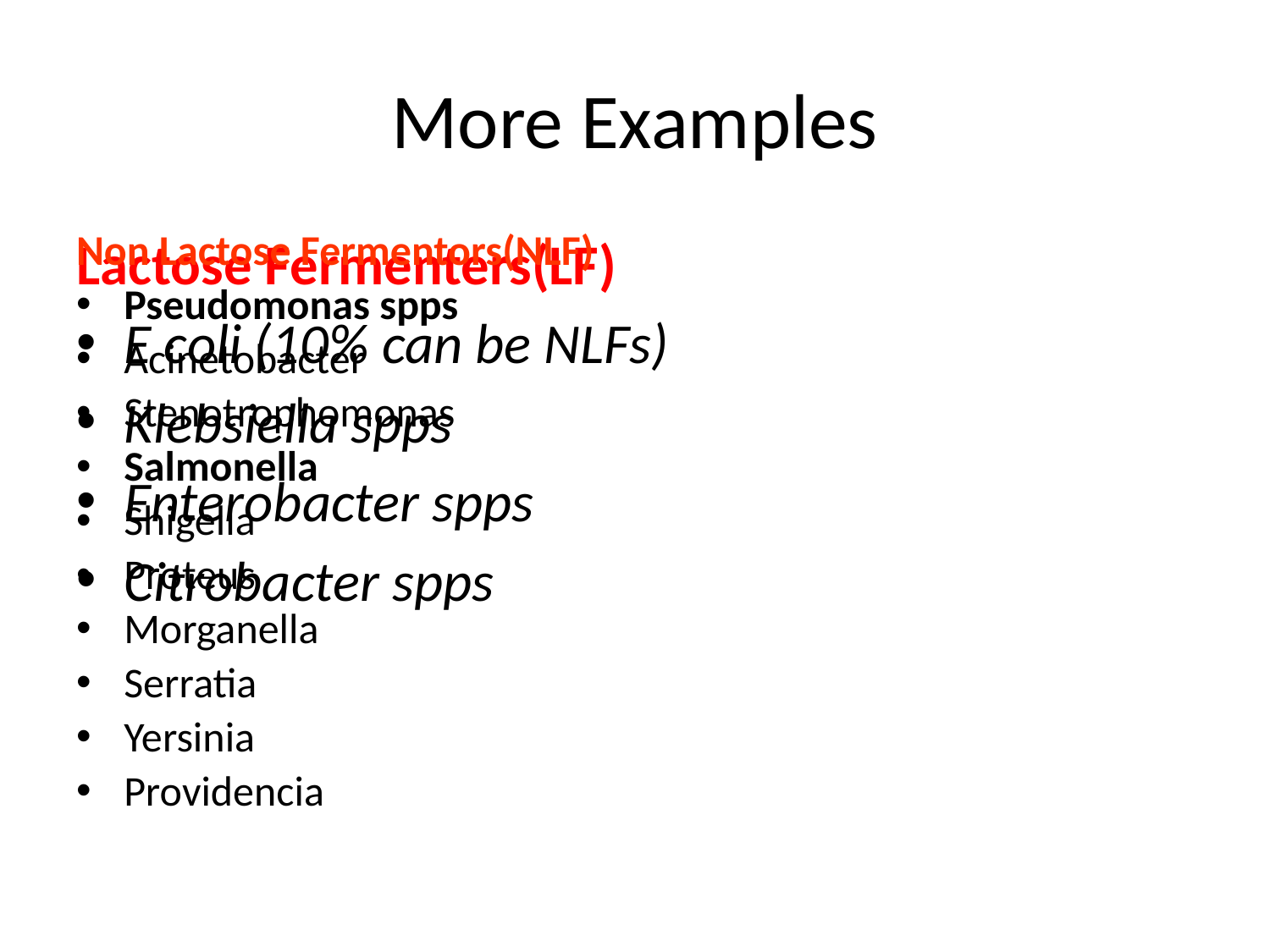

# More Examples
Lactose Fermenters(LF)
E coli (10% can be NLFs)
Klebsiella spps
Enterobacter spps
Citrobacter spps
Non Lactose Fermentors(NLF)
Pseudomonas spps
Acinetobacter
Stenotrophomonas
Salmonella
Shigella
Proteus
Morganella
Serratia
Yersinia
Providencia